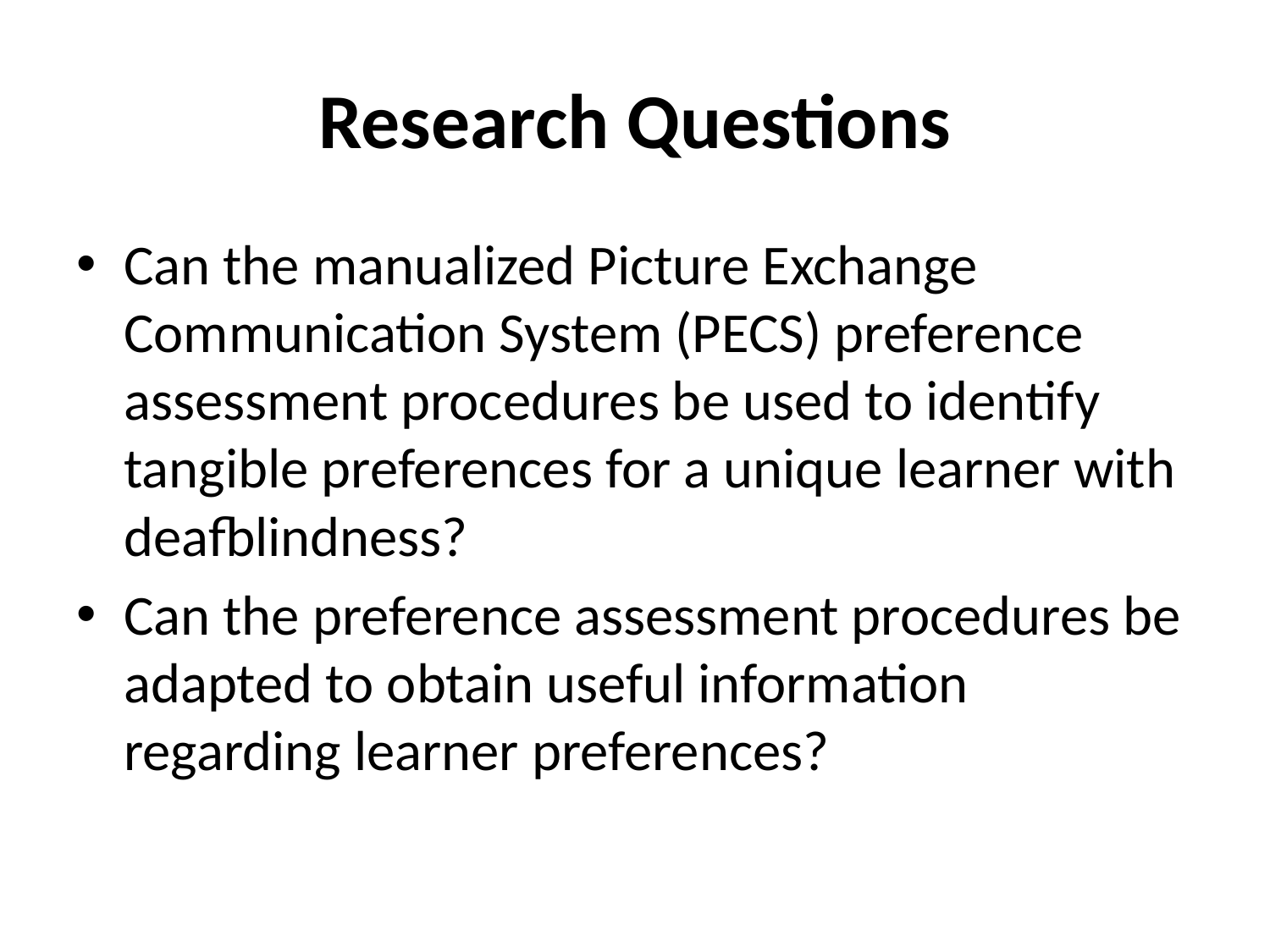

# Research Questions
Can the manualized Picture Exchange Communication System (PECS) preference assessment procedures be used to identify tangible preferences for a unique learner with deafblindness?
Can the preference assessment procedures be adapted to obtain useful information regarding learner preferences?